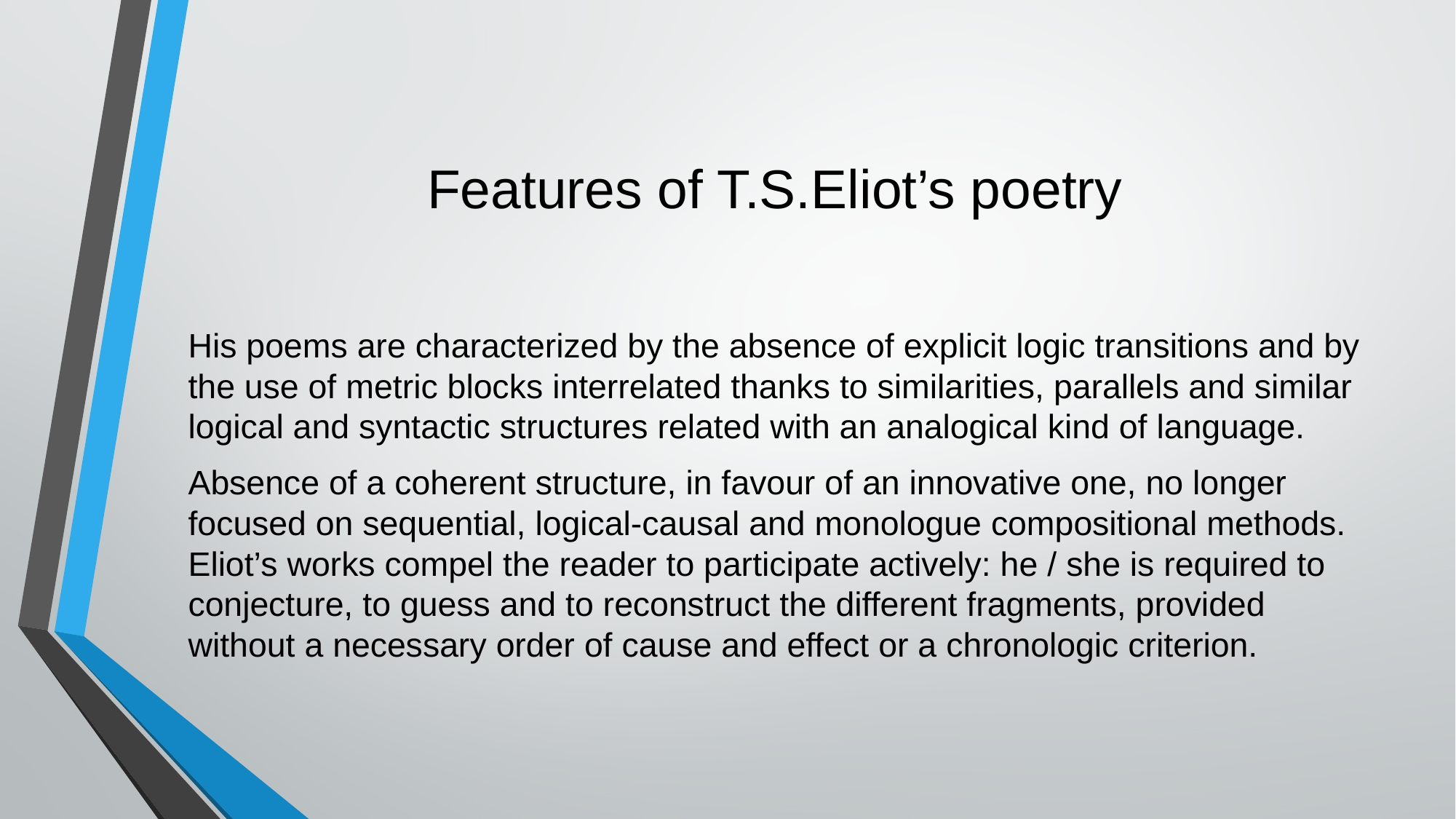

# Features of T.S.Eliot’s poetry
His poems are characterized by the absence of explicit logic transitions and by the use of metric blocks interrelated thanks to similarities, parallels and similar logical and syntactic structures related with an analogical kind of language.
Absence of a coherent structure, in favour of an innovative one, no longer focused on sequential, logical-causal and monologue compositional methods. Eliot’s works compel the reader to participate actively: he / she is required to conjecture, to guess and to reconstruct the different fragments, provided without a necessary order of cause and effect or a chronologic criterion.